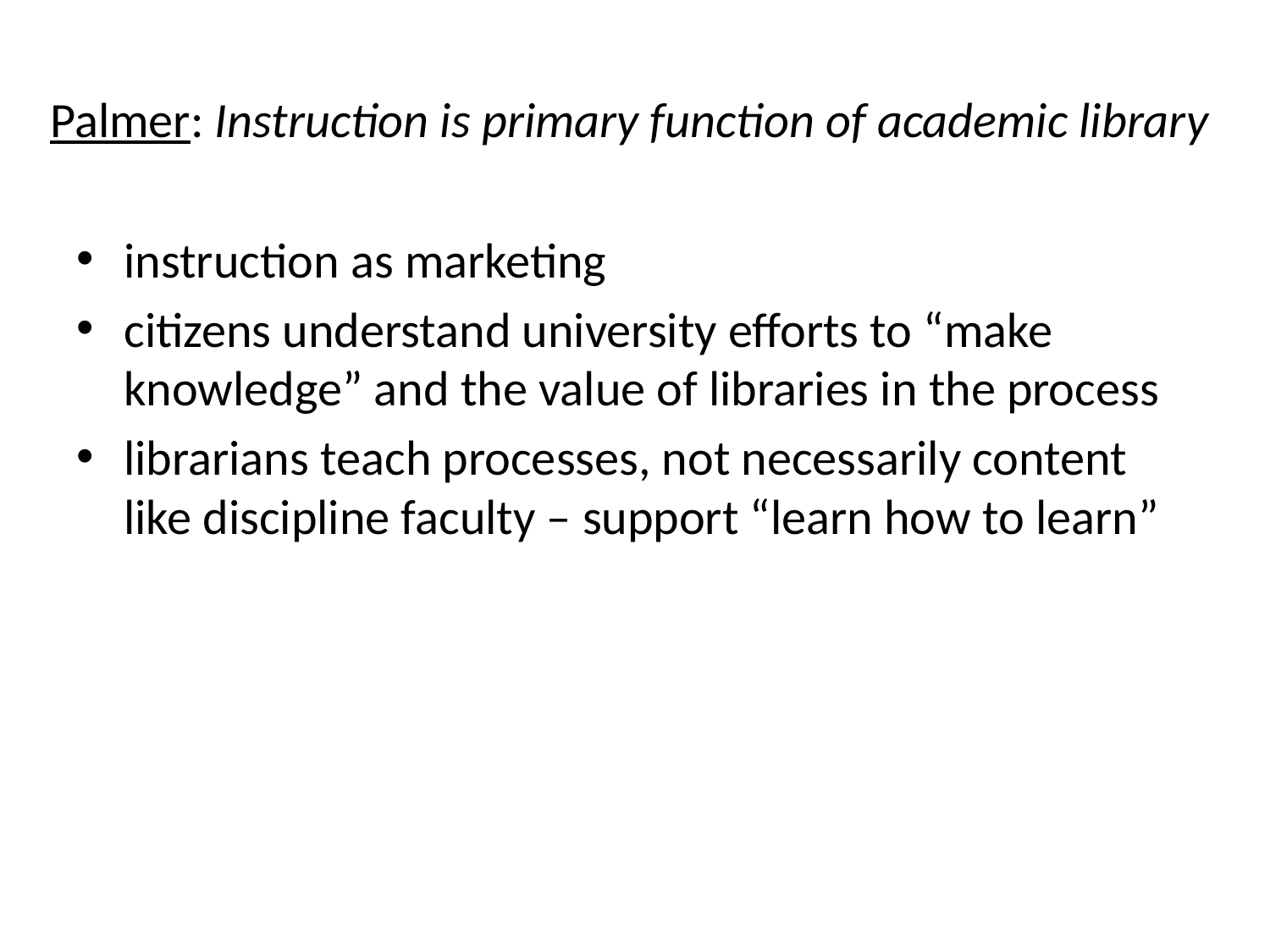

# Palmer: Instruction is primary function of academic library
instruction as marketing
citizens understand university efforts to “make knowledge” and the value of libraries in the process
librarians teach processes, not necessarily content like discipline faculty – support “learn how to learn”